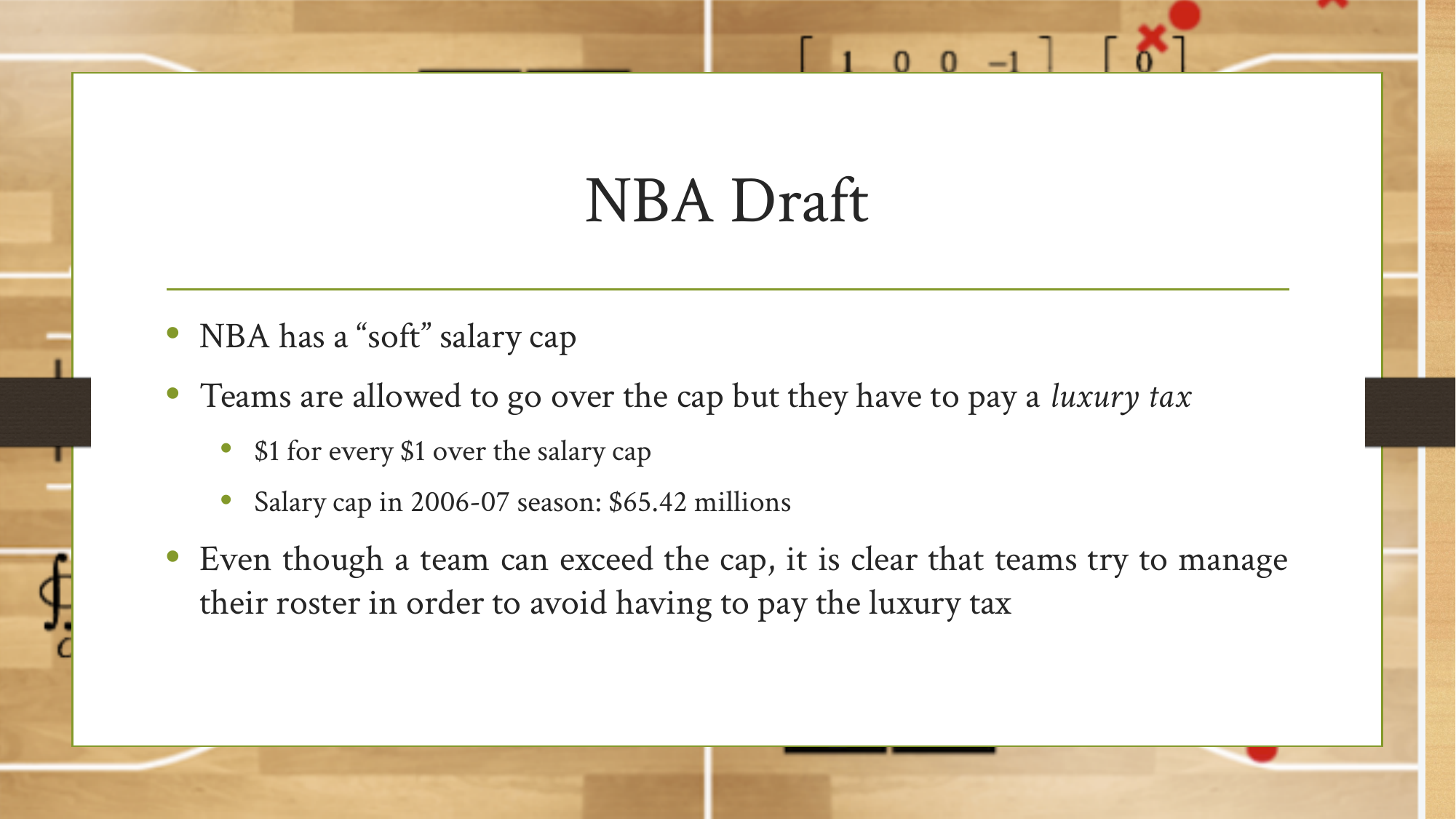

# NBA Draft
NBA has a “soft” salary cap
Teams are allowed to go over the cap but they have to pay a luxury tax
$1 for every $1 over the salary cap
Salary cap in 2006-07 season: $65.42 millions
Even though a team can exceed the cap, it is clear that teams try to manage their roster in order to avoid having to pay the luxury tax